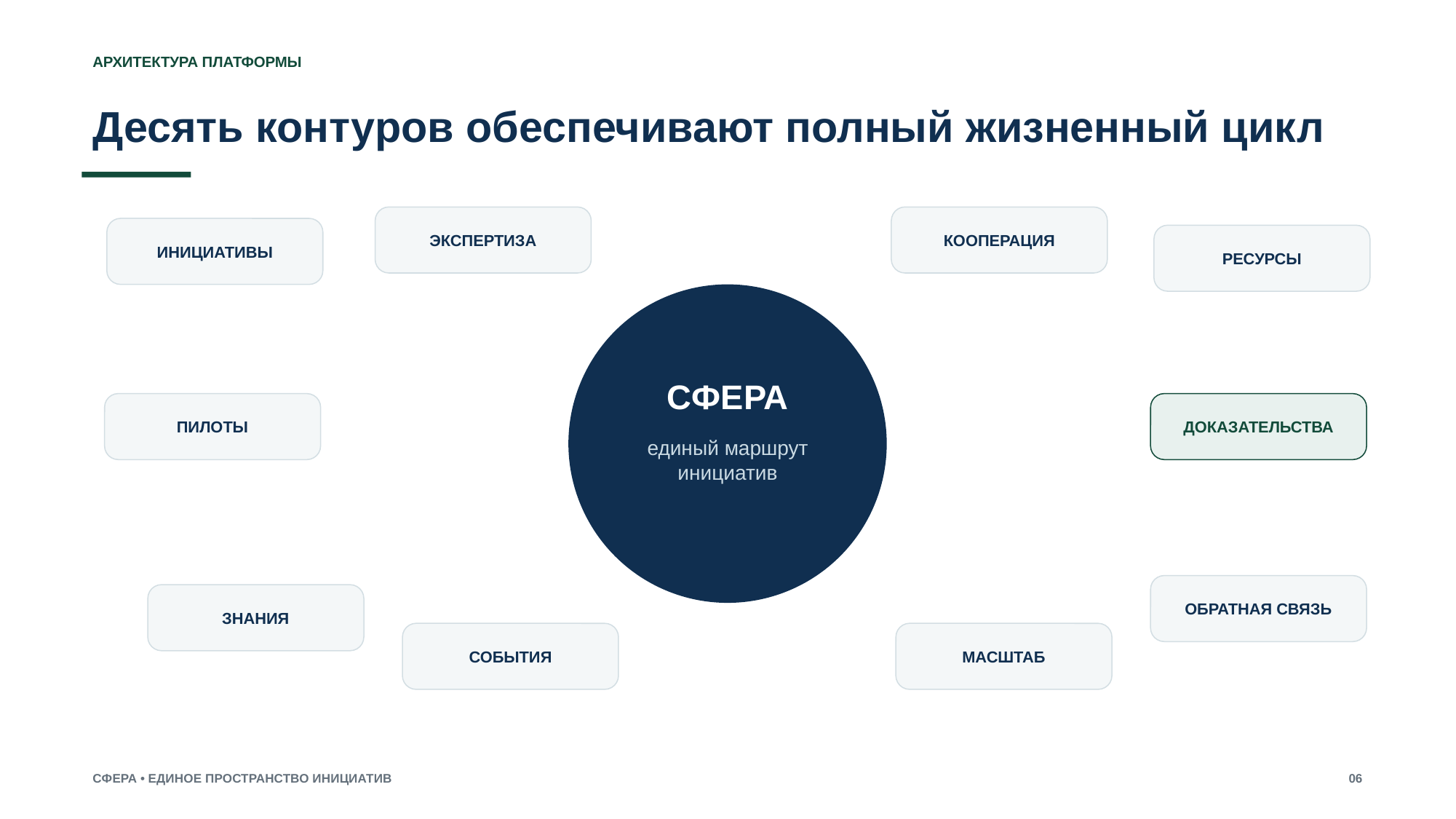

АРХИТЕКТУРА ПЛАТФОРМЫ
Десять контуров обеспечивают полный жизненный цикл

ЭКСПЕРТИЗА
КООПЕРАЦИЯ

ИНИЦИАТИВЫ
РЕСУРСЫ

СФЕРА

ПИЛОТЫ
ДОКАЗАТЕЛЬСТВА
единый маршрут
инициатив

ОБРАТНАЯ СВЯЗЬ
ЗНАНИЯ

СОБЫТИЯ
МАСШТАБ
СФЕРА • ЕДИНОЕ ПРОСТРАНСТВО ИНИЦИАТИВ
06